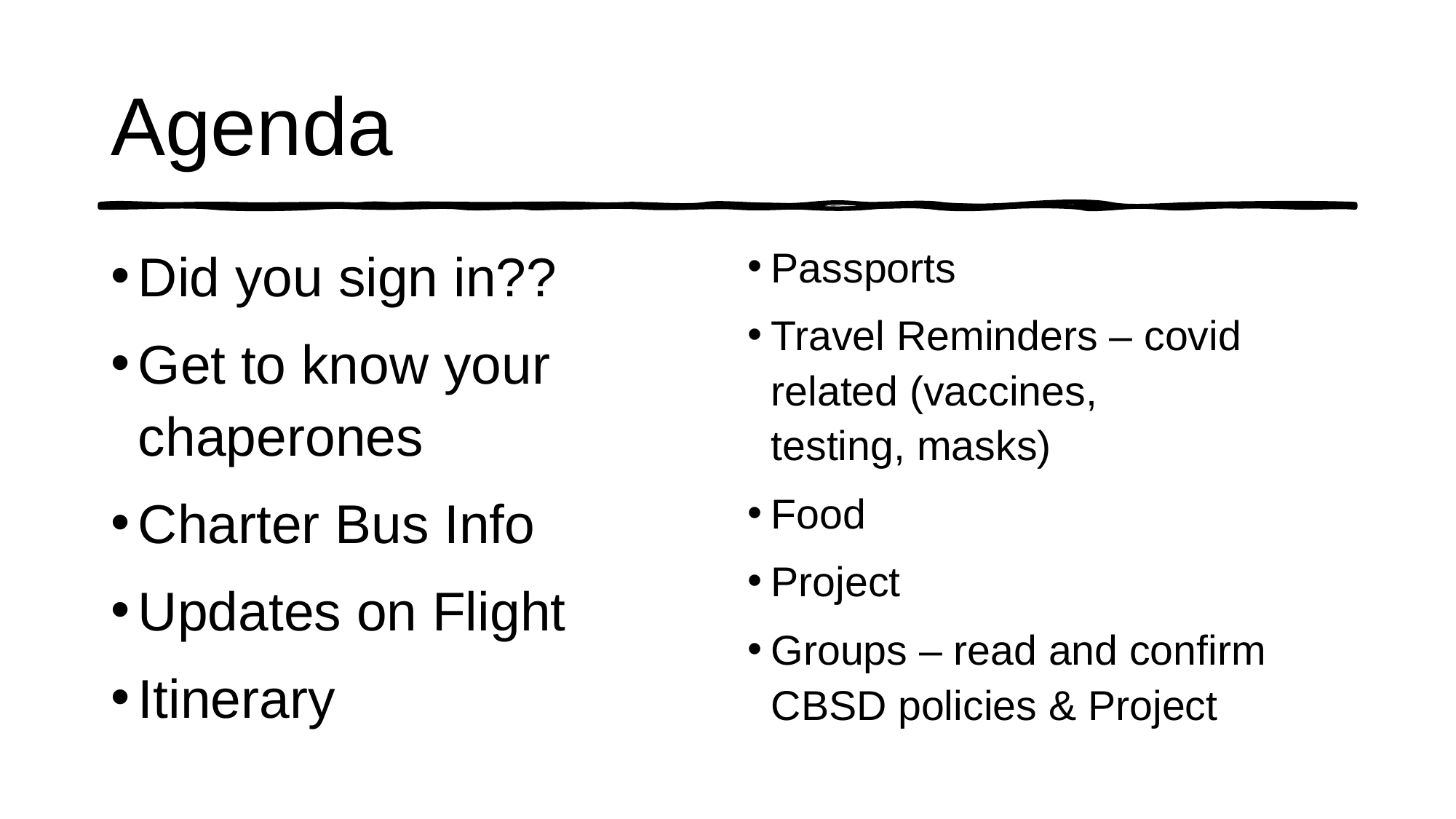

# Agenda
Did you sign in??
Get to know your chaperones
Charter Bus Info
Updates on Flight
Itinerary

Passports
Travel Reminders – covid related (vaccines, testing, masks)
Food
Project
Groups – read and confirm CBSD policies & Project